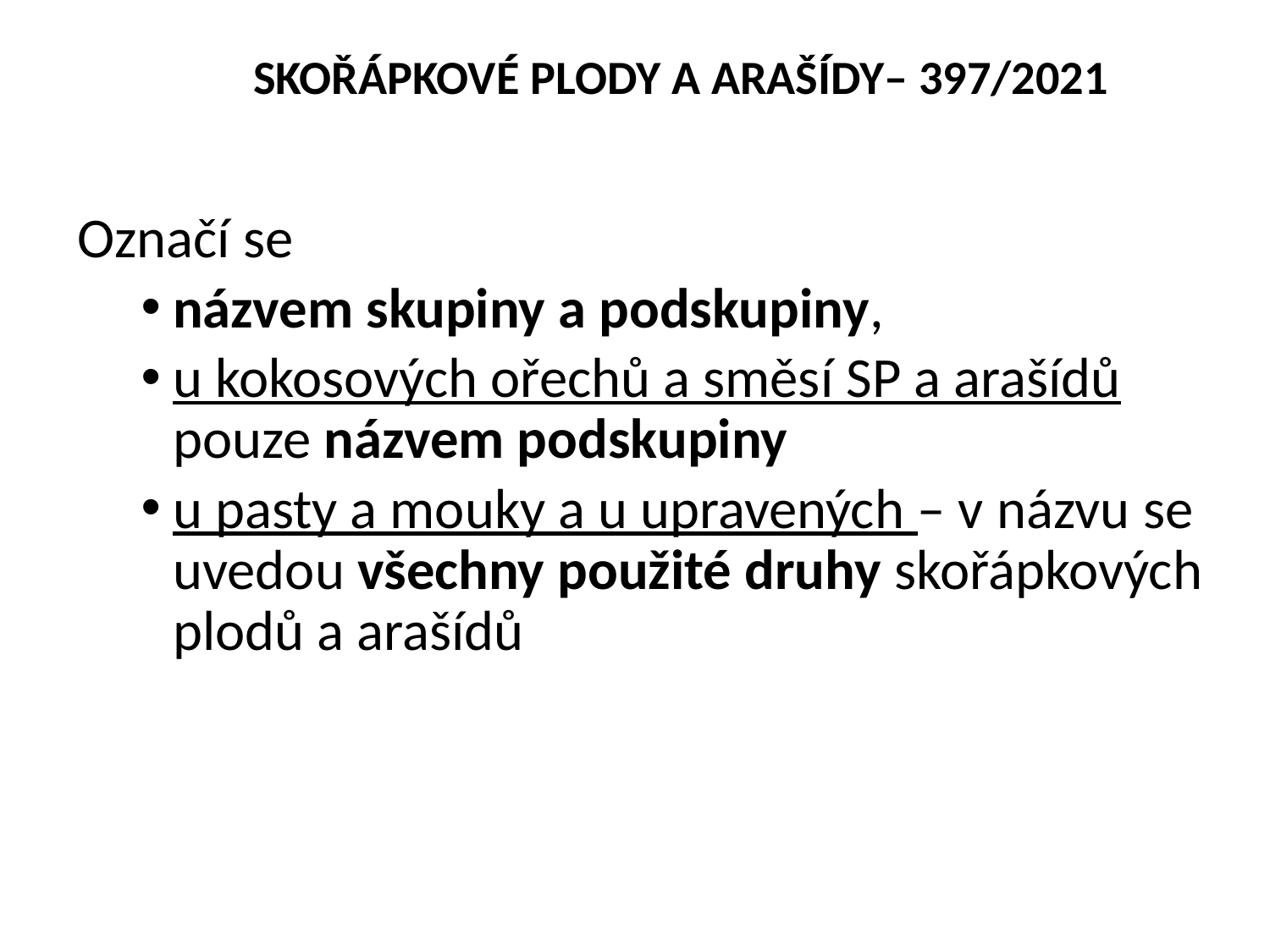

# SKOŘÁPKOVÉ PLODY A ARAŠÍDY– 397/2021
Označí se
názvem skupiny a podskupiny,
u kokosových ořechů a směsí SP a arašídů pouze názvem podskupiny
u pasty a mouky a u upravených – v názvu se uvedou všechny použité druhy skořápkových plodů a arašídů